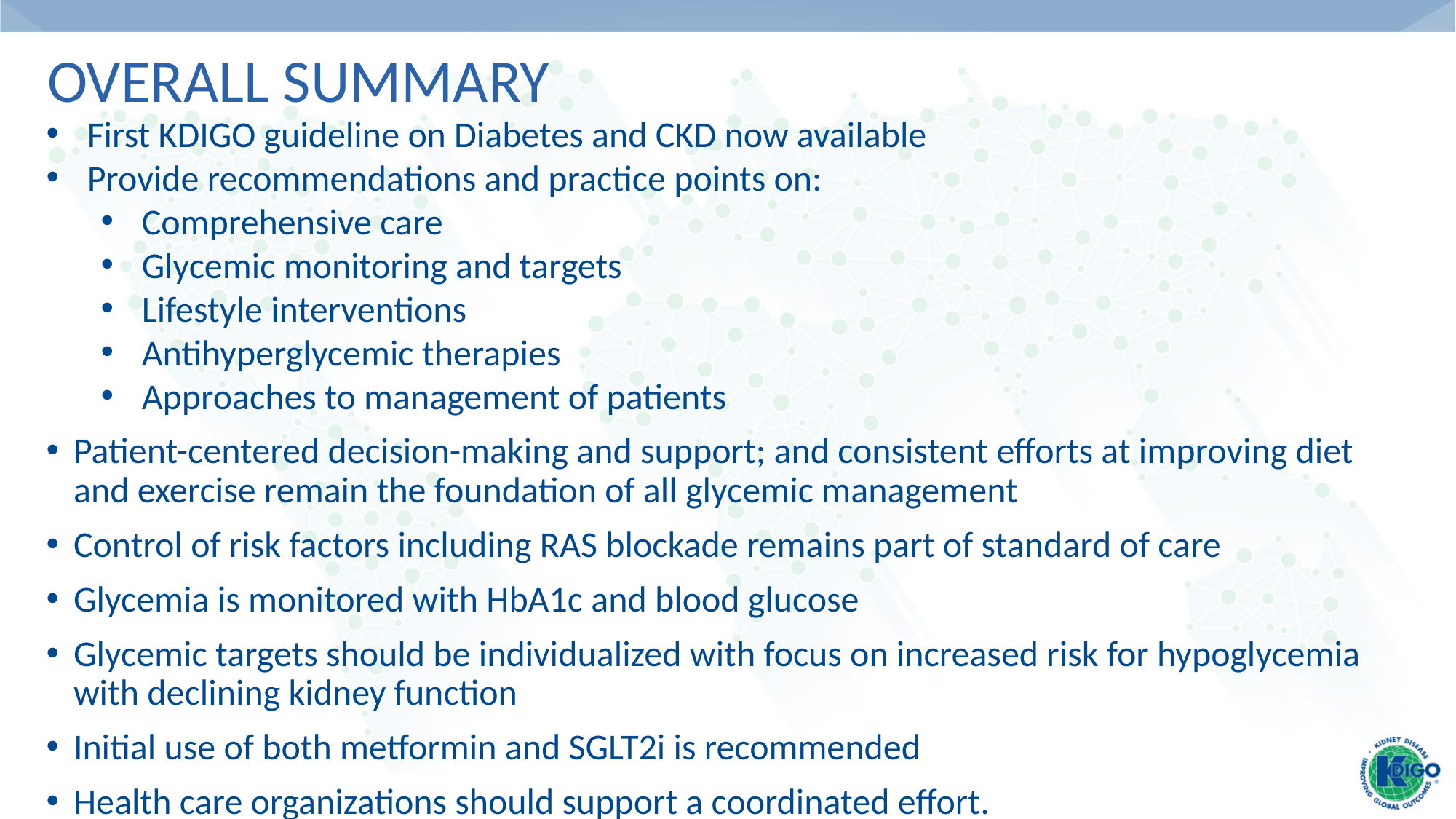

# Overall Summary
First KDIGO guideline on Diabetes and CKD now available
Provide recommendations and practice points on:
Comprehensive care
Glycemic monitoring and targets
Lifestyle interventions
Antihyperglycemic therapies
Approaches to management of patients
Patient-centered decision-making and support; and consistent efforts at improving diet and exercise remain the foundation of all glycemic management
Control of risk factors including RAS blockade remains part of standard of care
Glycemia is monitored with HbA1c and blood glucose
Glycemic targets should be individualized with focus on increased risk for hypoglycemia with declining kidney function
Initial use of both metformin and SGLT2i is recommended
Health care organizations should support a coordinated effort.